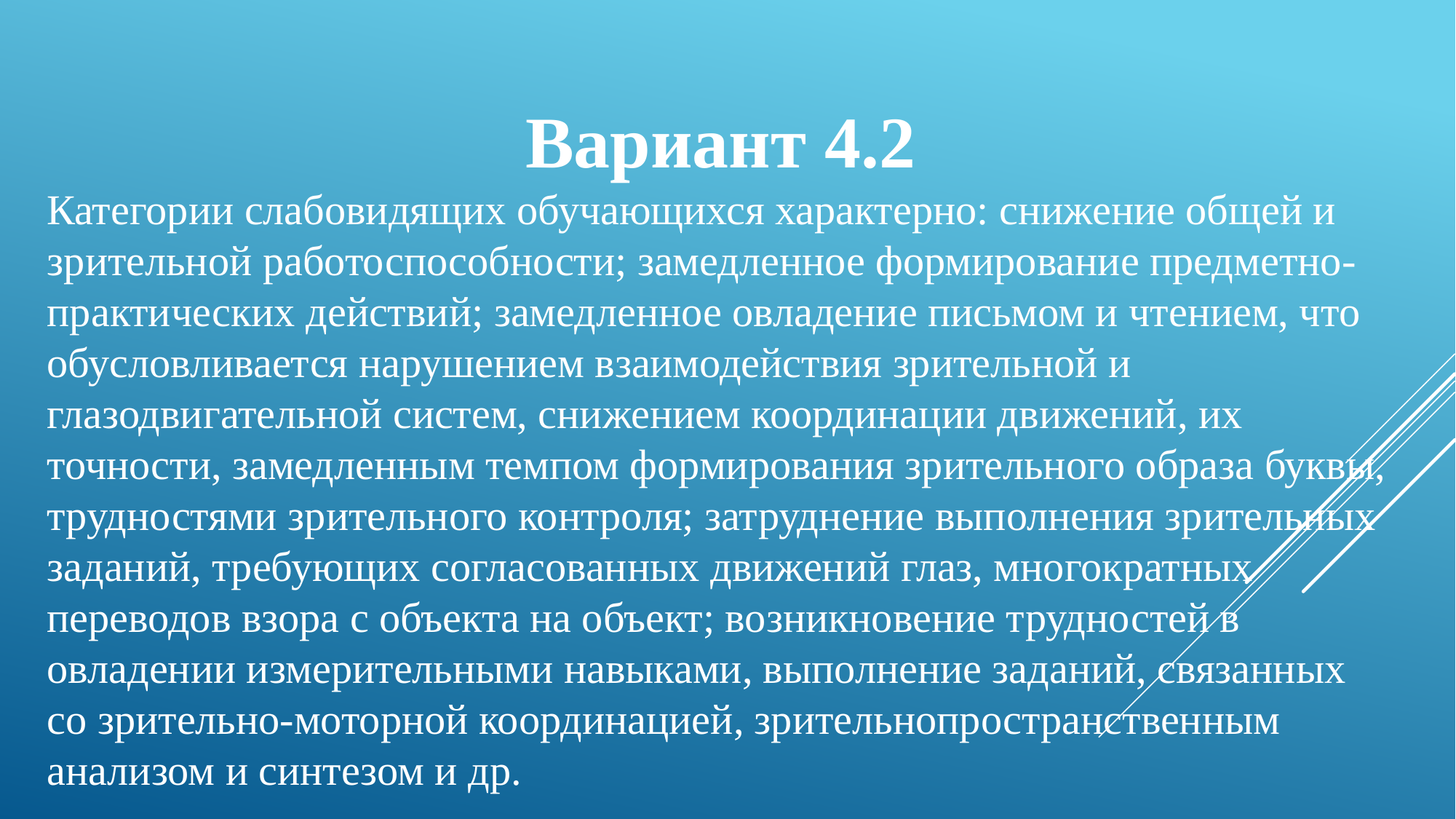

Вариант 4.2
Категории слабовидящих обучающихся характерно: снижение общей и зрительной работоспособности; замедленное формирование предметно-практических действий; замедленное овладение письмом и чтением, что обусловливается нарушением взаимодействия зрительной и глазодвигательной систем, снижением координации движений, их точности, замедленным темпом формирования зрительного образа буквы, трудностями зрительного контроля; затруднение выполнения зрительных заданий, требующих согласованных движений глаз, многократных переводов взора с объекта на объект; возникновение трудностей в овладении измерительными навыками, выполнение заданий, связанных со зрительно-моторной координацией, зрительнопространственным анализом и синтезом и др.